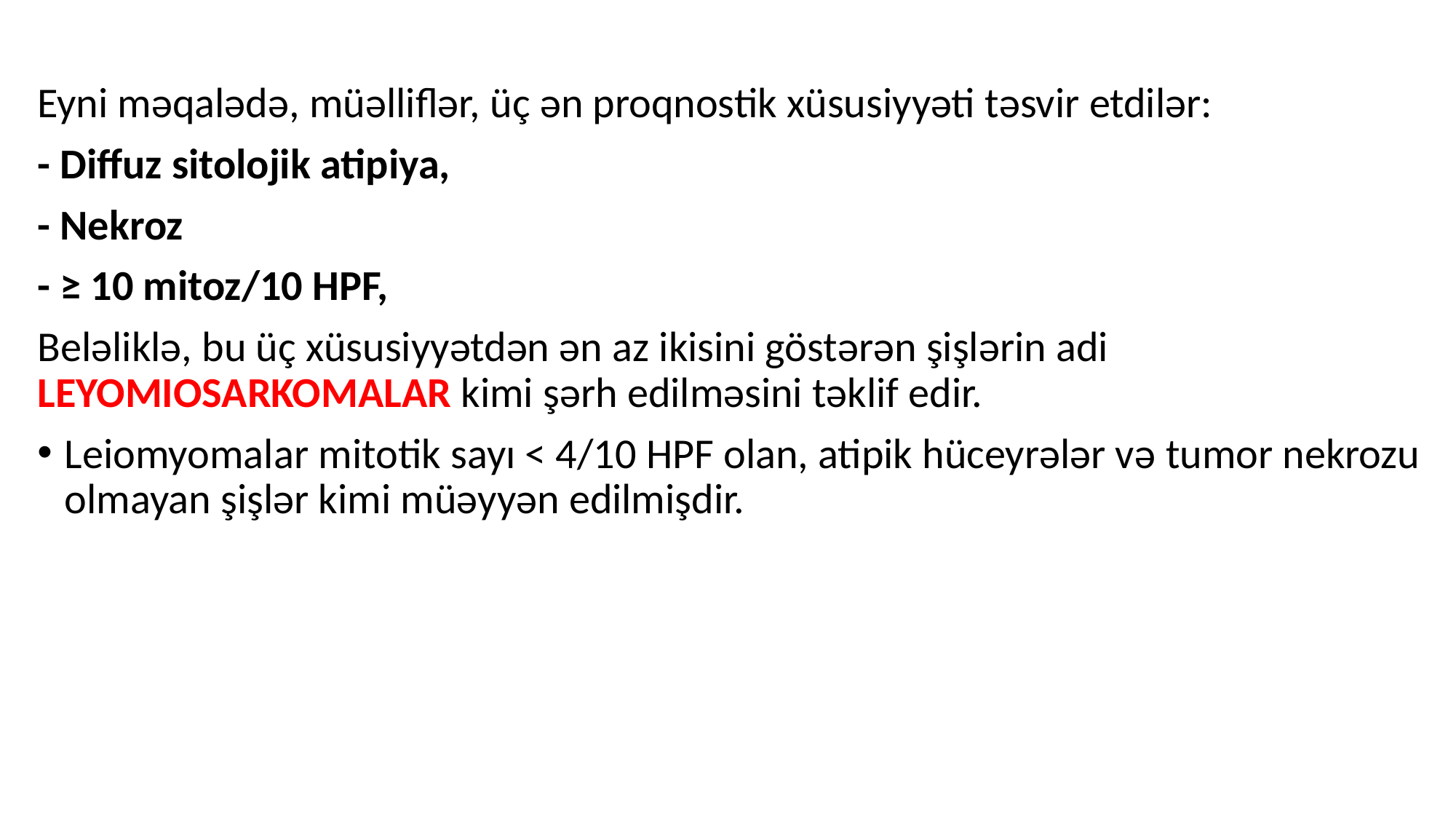

Eyni məqalədə, müəlliflər, üç ən proqnostik xüsusiyyəti təsvir etdilər:
- Diffuz sitolojik atipiya,
- Nekroz
- ≥ 10 mitoz/10 HPF,
Beləliklə, bu üç xüsusiyyətdən ən az ikisini göstərən şişlərin adi LEYOMIOSARKOMALAR kimi şərh edilməsini təklif edir.
Leiomyomalar mitotik sayı < 4/10 HPF olan, atipik hüceyrələr və tumor nekrozu olmayan şişlər kimi müəyyən edilmişdir.